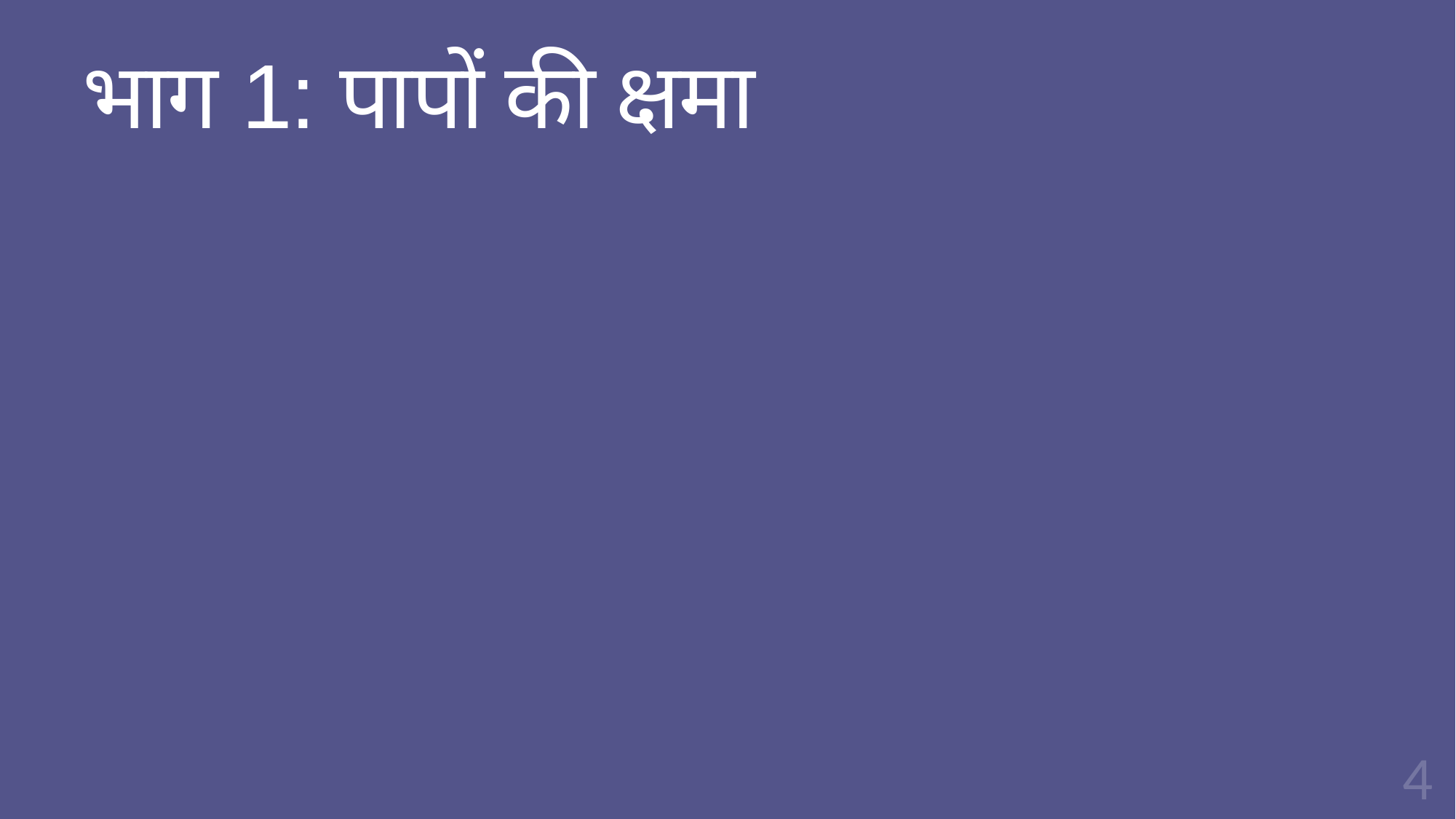

# भाग 1: पापों की क्षमा

4